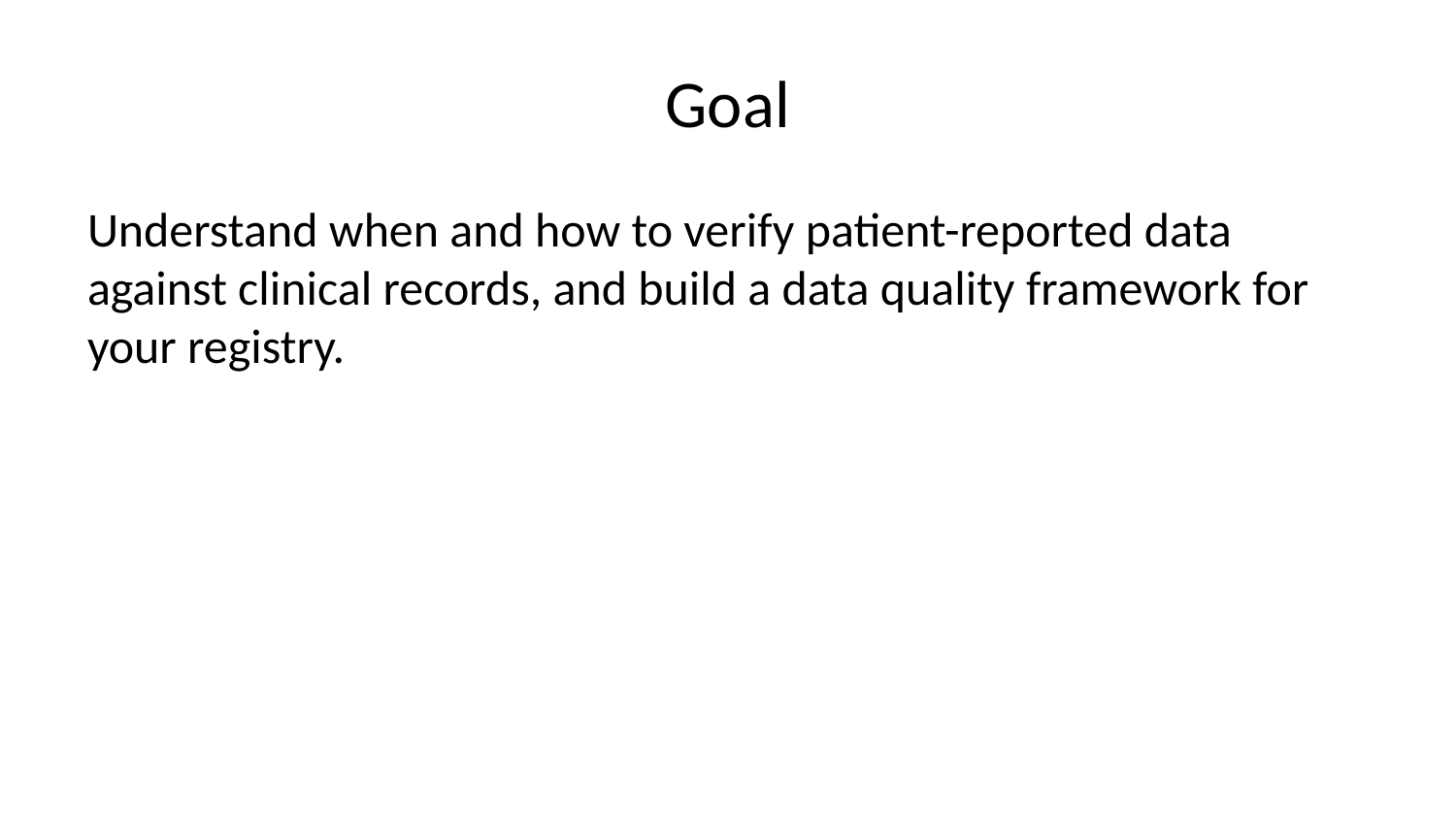

# Goal
Understand when and how to verify patient-reported data against clinical records, and build a data quality framework for your registry.